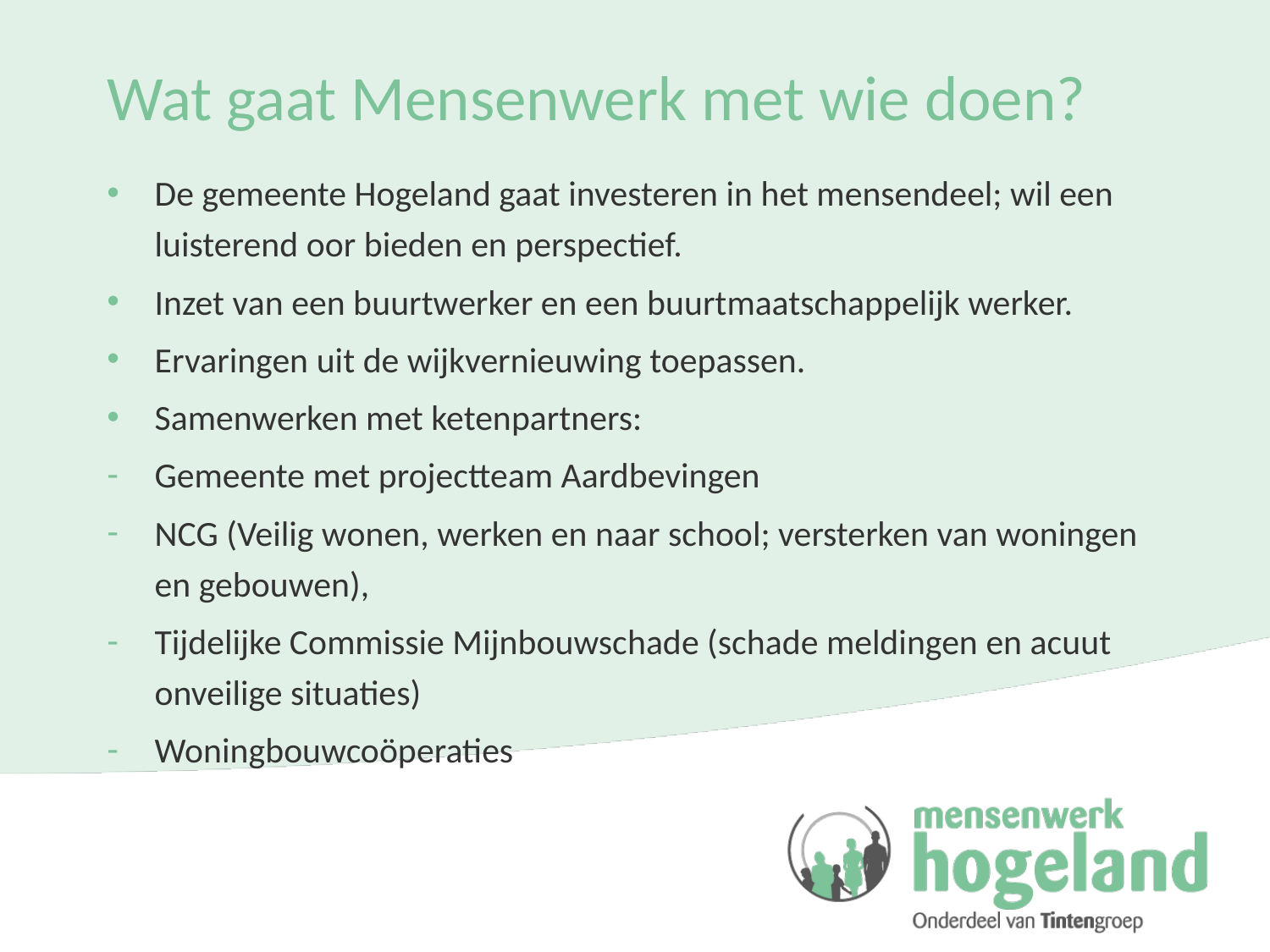

# Wat gaat Mensenwerk met wie doen?
De gemeente Hogeland gaat investeren in het mensendeel; wil een luisterend oor bieden en perspectief.
Inzet van een buurtwerker en een buurtmaatschappelijk werker.
Ervaringen uit de wijkvernieuwing toepassen.
Samenwerken met ketenpartners:
Gemeente met projectteam Aardbevingen
NCG (Veilig wonen, werken en naar school; versterken van woningen en gebouwen),
Tijdelijke Commissie Mijnbouwschade (schade meldingen en acuut onveilige situaties)
Woningbouwcoöperaties